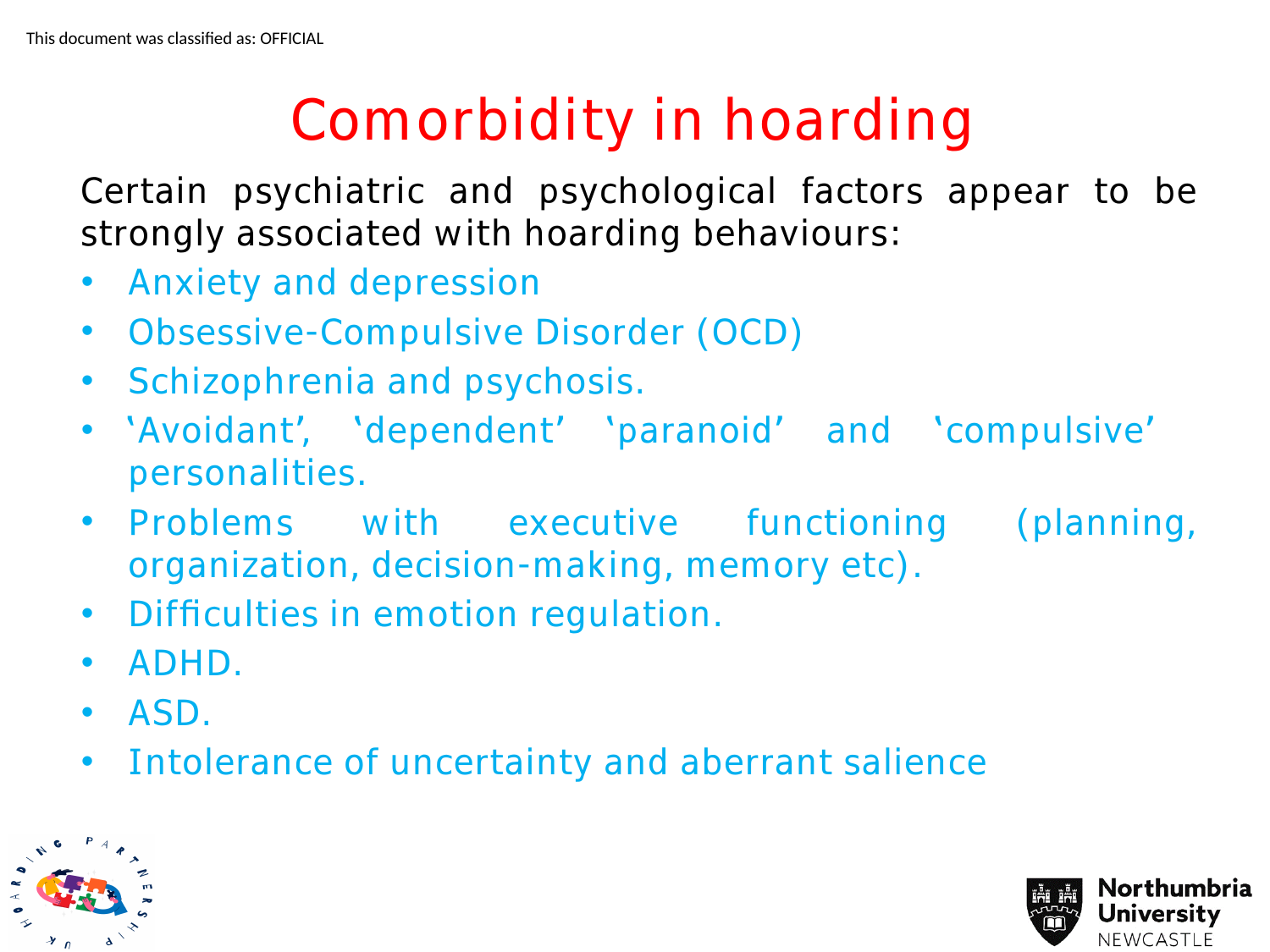

# Comorbidity in hoarding
Certain psychiatric and psychological factors appear to be strongly associated with hoarding behaviours:
Anxiety and depression
Obsessive-Compulsive Disorder (OCD)
Schizophrenia and psychosis.
‘Avoidant’, ‘dependent’ ‘paranoid’ and ‘compulsive’  personalities.
Problems with executive functioning (planning, organization, decision-making, memory etc).
Difficulties in emotion regulation.
ADHD.
ASD.
Intolerance of uncertainty and aberrant salience